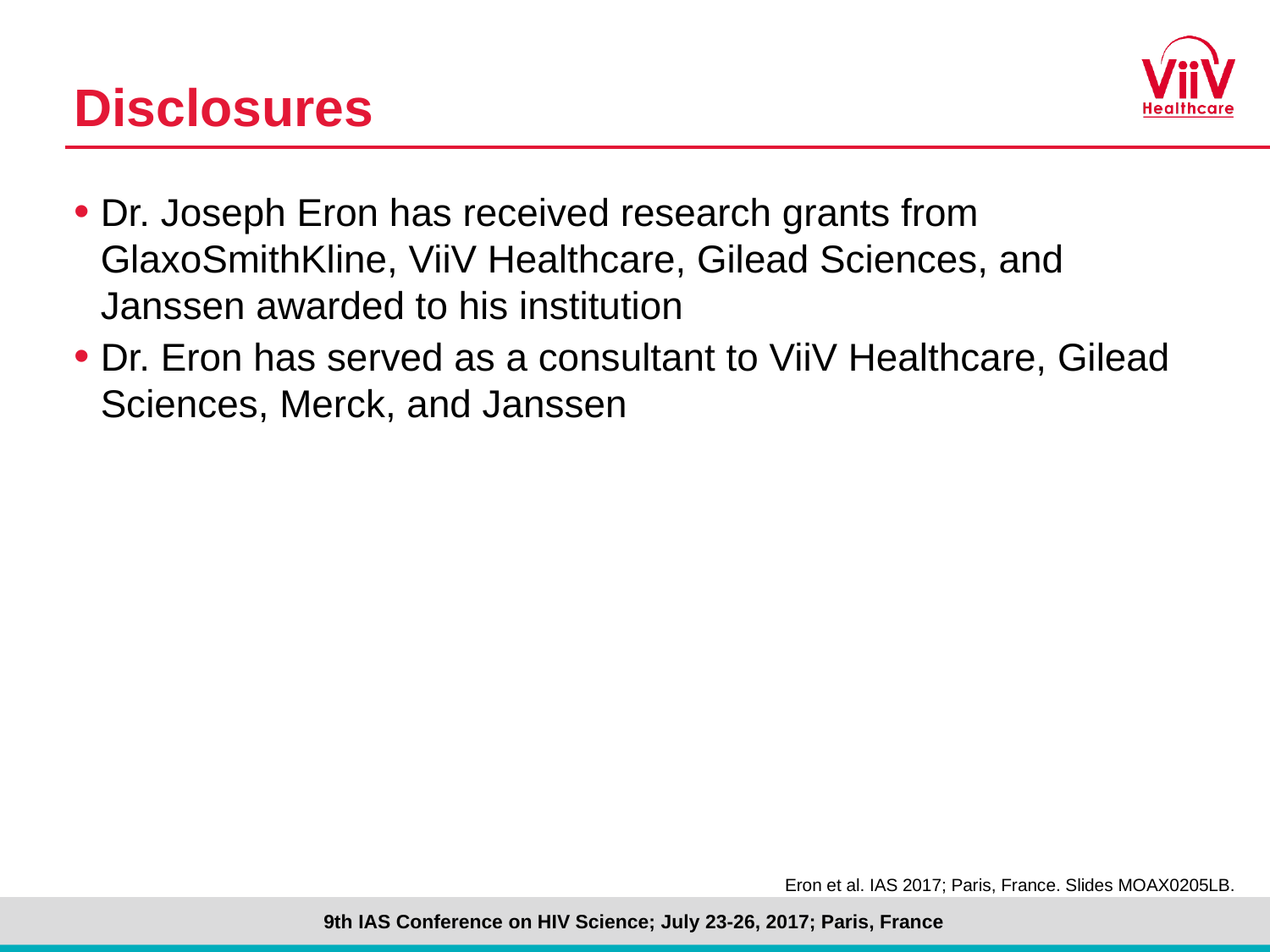

# Disclosures
Dr. Joseph Eron has received research grants from GlaxoSmithKline, ViiV Healthcare, Gilead Sciences, and
Janssen awarded to his institution
Dr. Eron has served as a consultant to ViiV Healthcare, Gilead Sciences, Merck, and Janssen
Eron et al. IAS 2017; Paris, France. Slides MOAX0205LB.